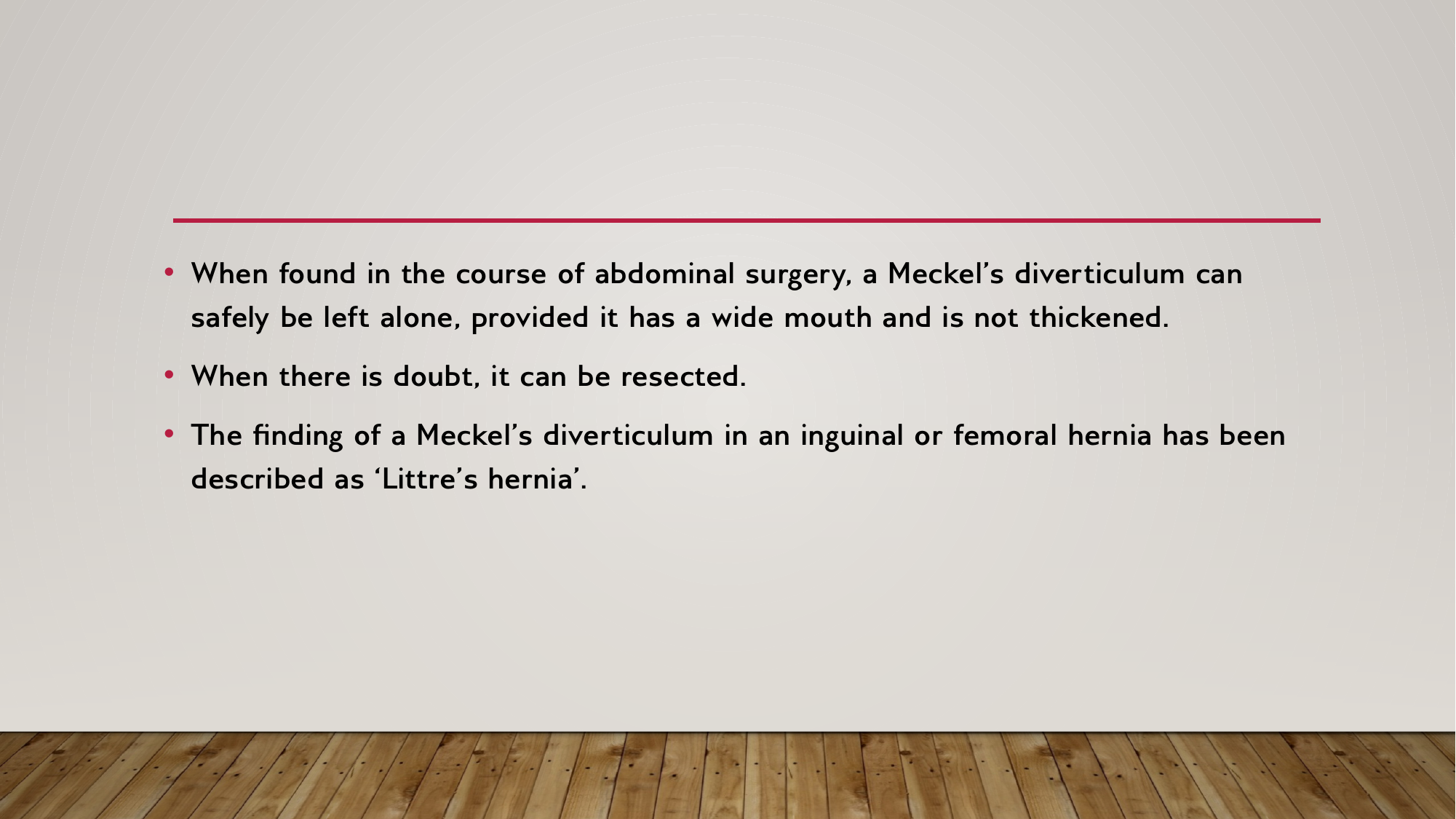

#
When found in the course of abdominal surgery, a Meckel’s diverticulum can safely be left alone, provided it has a wide mouth and is not thickened.
When there is doubt, it can be resected.
The finding of a Meckel’s diverticulum in an inguinal or femoral hernia has been described as ‘Littre’s hernia’.